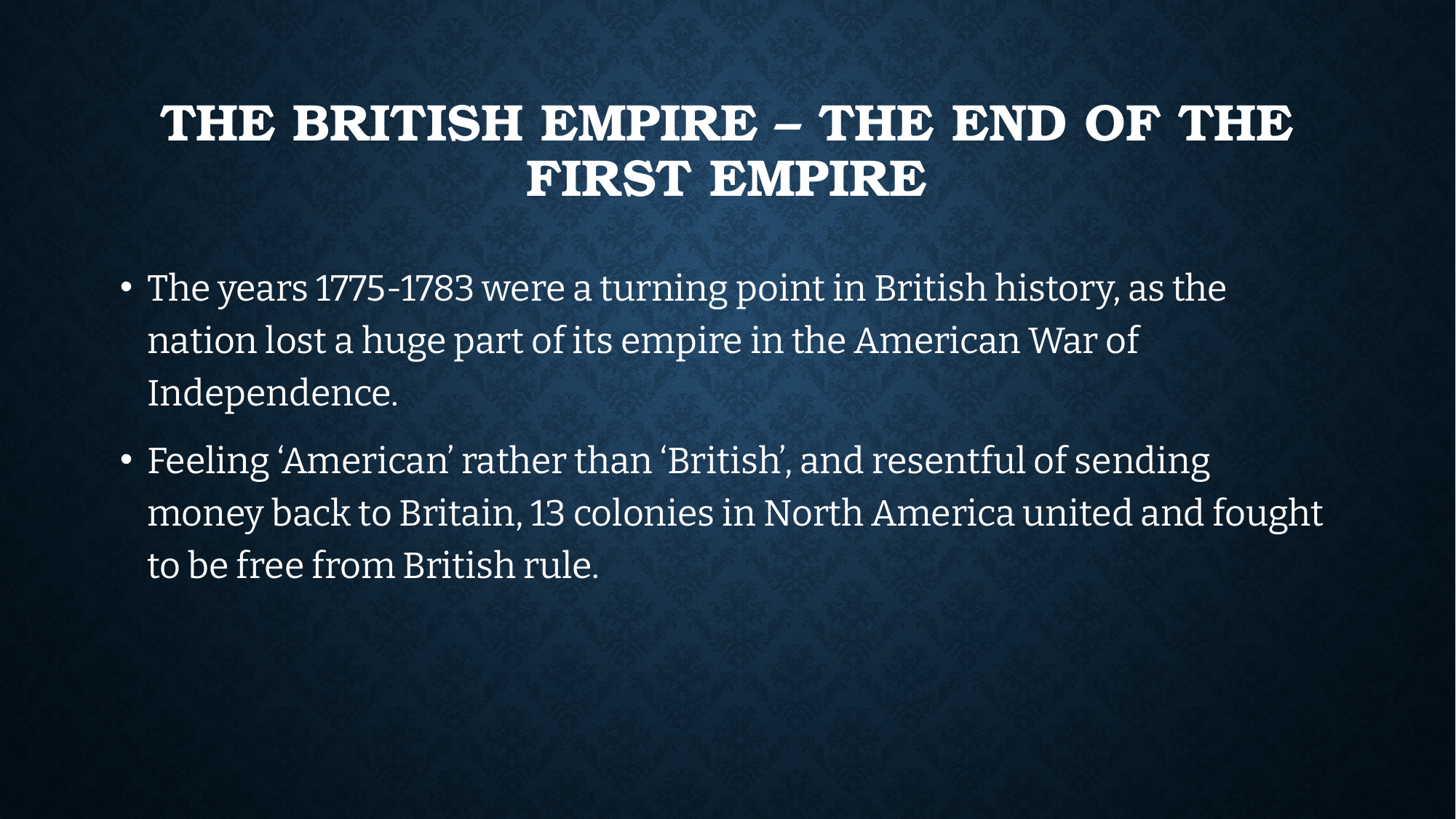

# The British Empire – the end of the first empire
The years 1775-1783 were a turning point in British history, as the nation lost a huge part of its empire in the American War of Independence.
Feeling ‘American’ rather than ‘British’, and resentful of sending money back to Britain, 13 colonies in North America united and fought to be free from British rule.